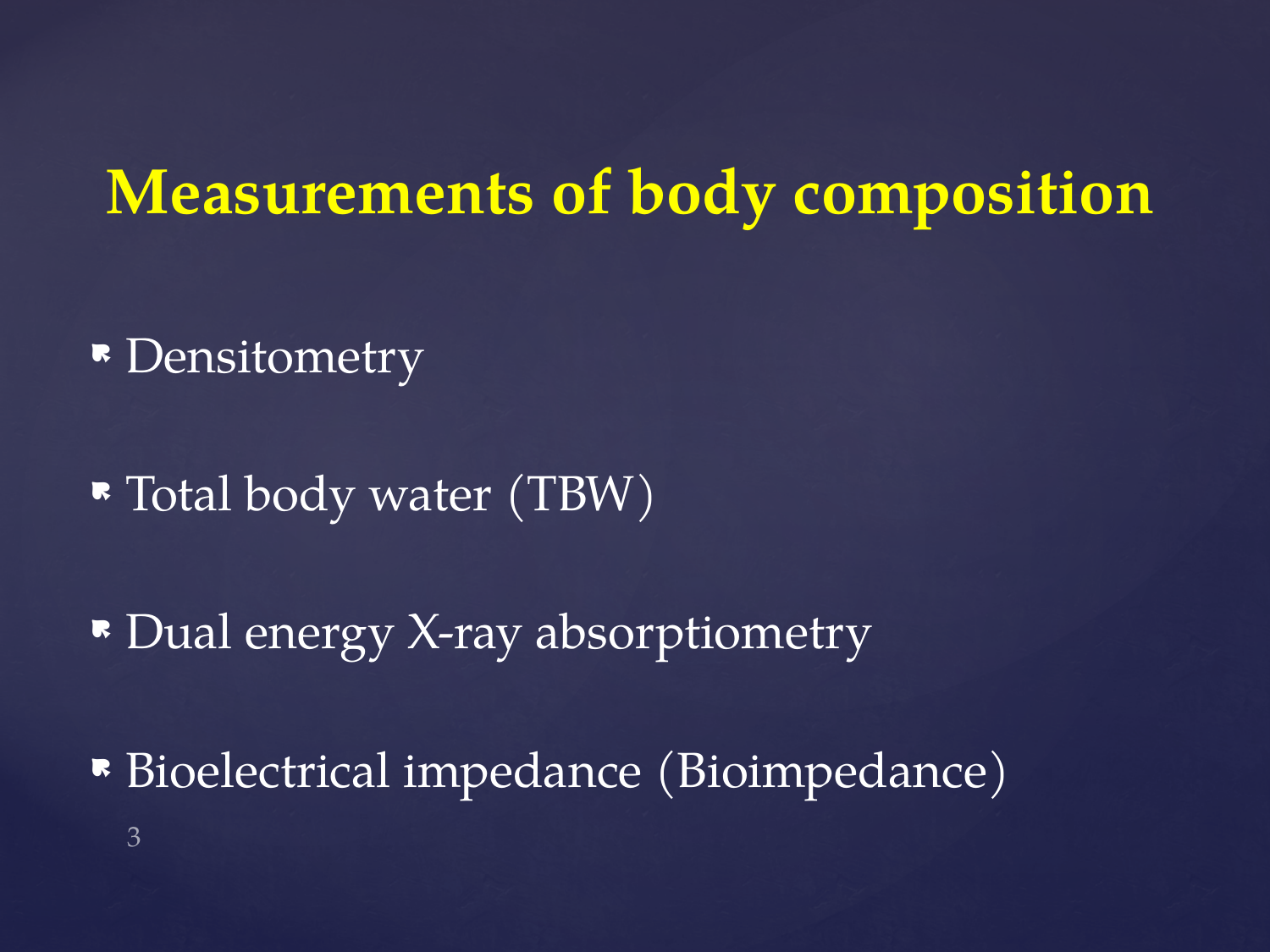

# Measurements of body composition
Densitometry

Total body water (TBW)

Dual energy X-ray absorptiometry

Bioelectrical impedance (Bioimpedance)
3